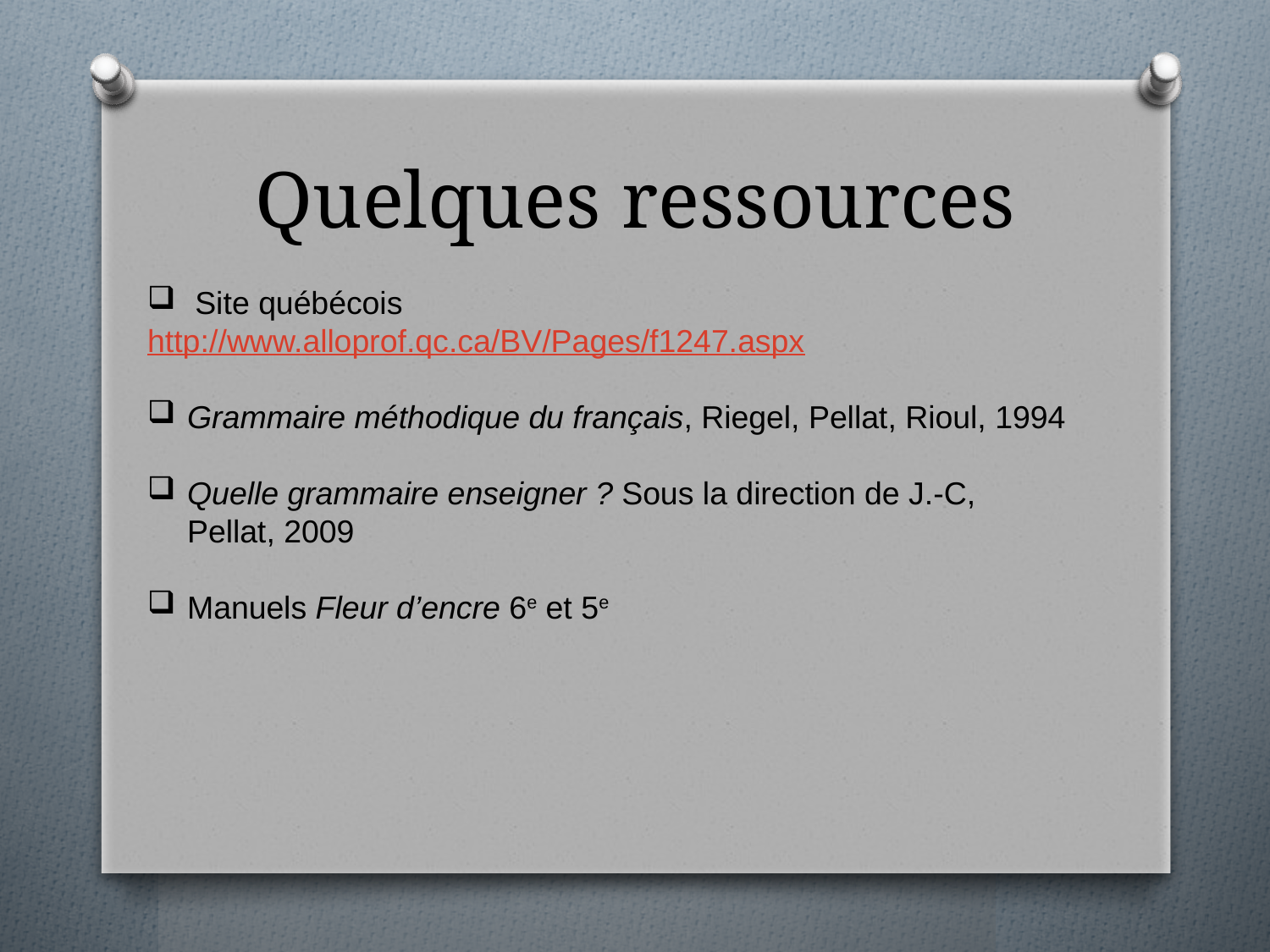

# Quelques ressources
Site québécois
http://www.alloprof.qc.ca/BV/Pages/f1247.aspx

Grammaire méthodique du français, Riegel, Pellat, Rioul, 1994

Quelle grammaire enseigner ? Sous la direction de J.-C, Pellat, 2009

Manuels Fleur d’encre 6e et 5e